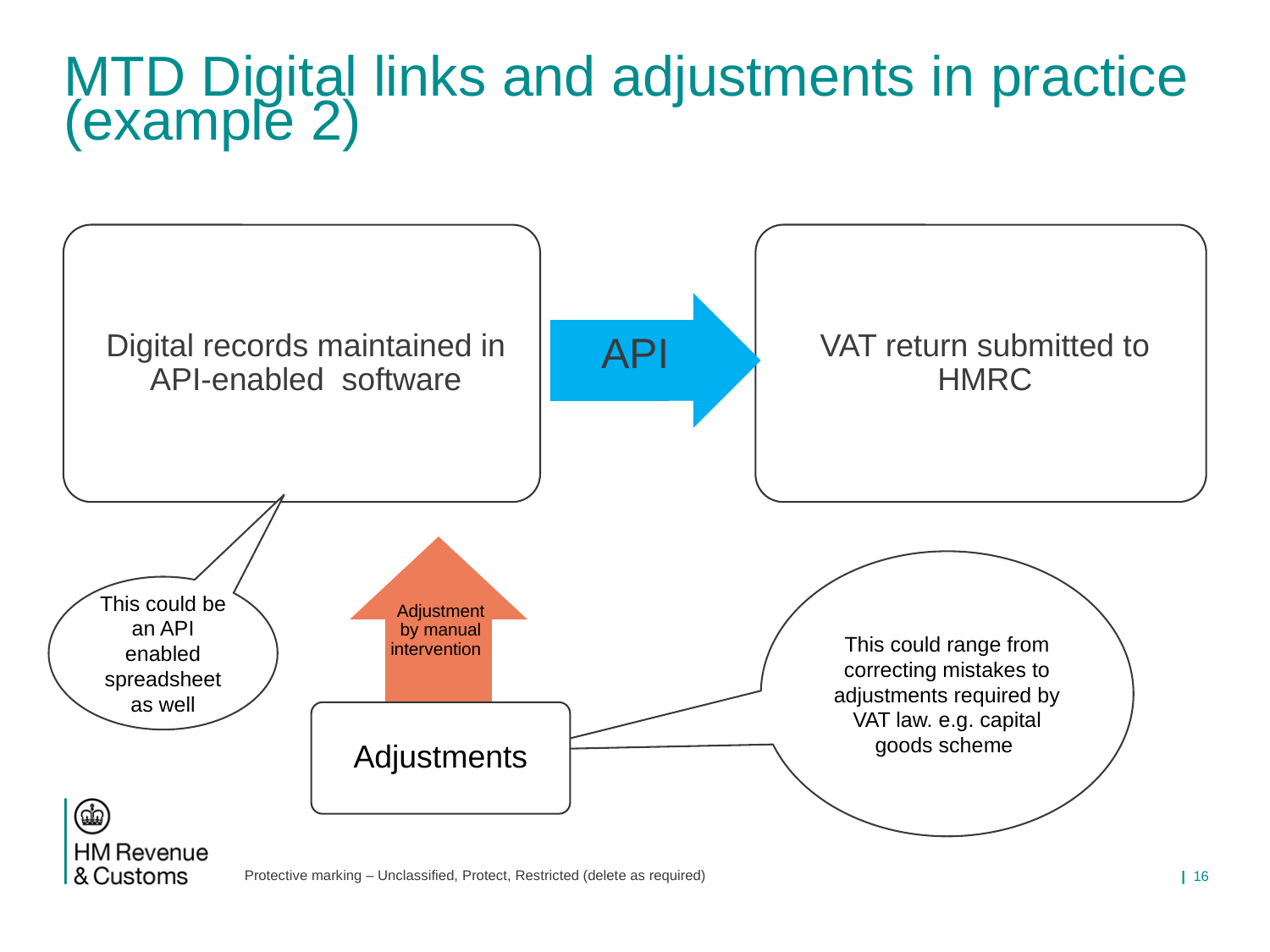

# MTD Digital links and adjustments in practice (example 2)
Digital records maintained in API-enabled  software

VAT return submitted to HMRC
API
Adjustment by manual intervention

This could range from correcting mistakes to adjustments required by VAT law. e.g. capital goods scheme
This could be an API enabled spreadsheet as well

Adjustments
  |  16